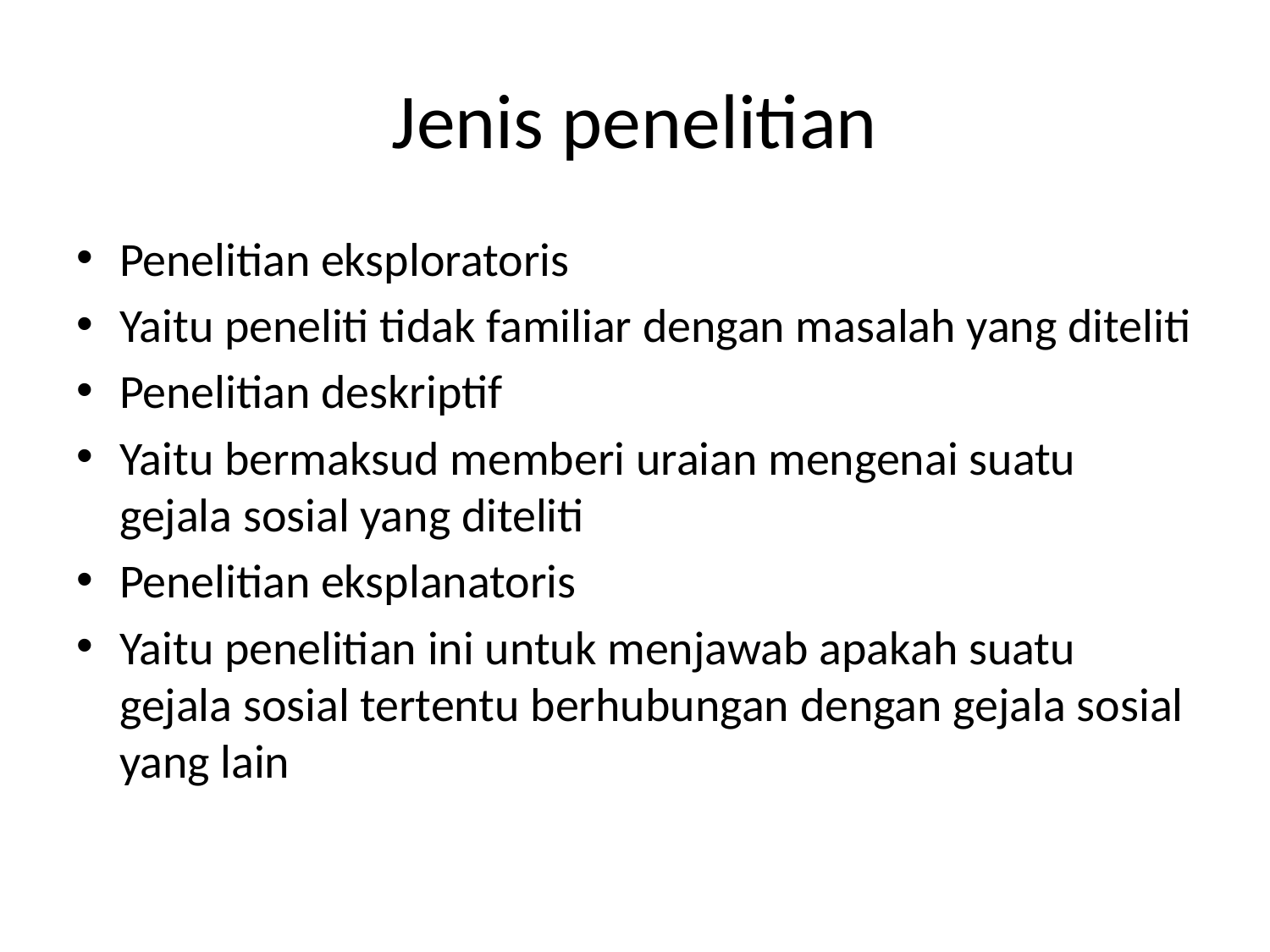

# Jenis penelitian
Penelitian eksploratoris
Yaitu peneliti tidak familiar dengan masalah yang diteliti
Penelitian deskriptif
Yaitu bermaksud memberi uraian mengenai suatu gejala sosial yang diteliti
Penelitian eksplanatoris
Yaitu penelitian ini untuk menjawab apakah suatu gejala sosial tertentu berhubungan dengan gejala sosial yang lain